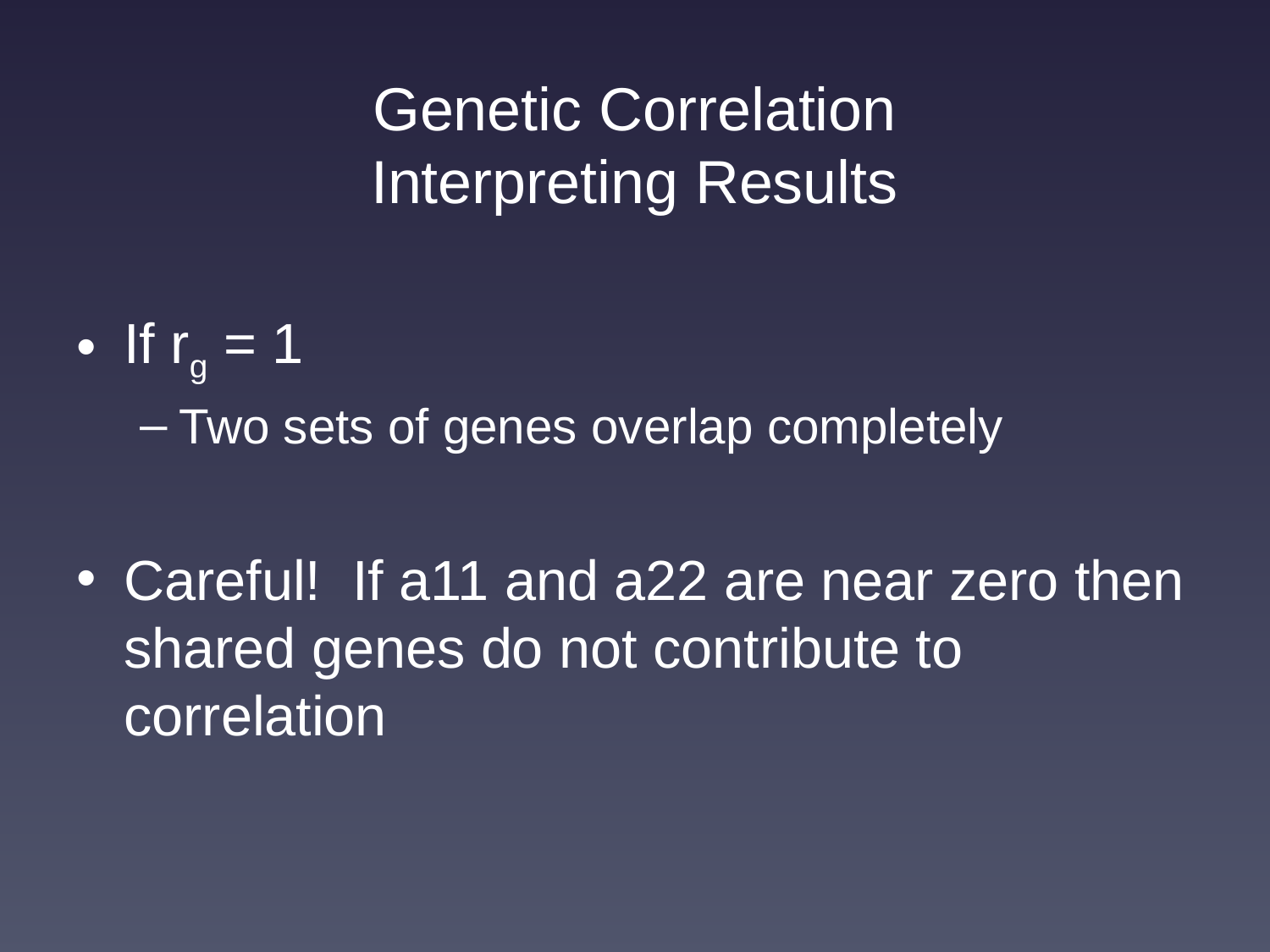

# Genetic Correlation Interpreting Results

If rg = 1
Two sets of genes overlap completely

Careful!  If a11 and a22 are near zero then shared genes do not contribute to correlation